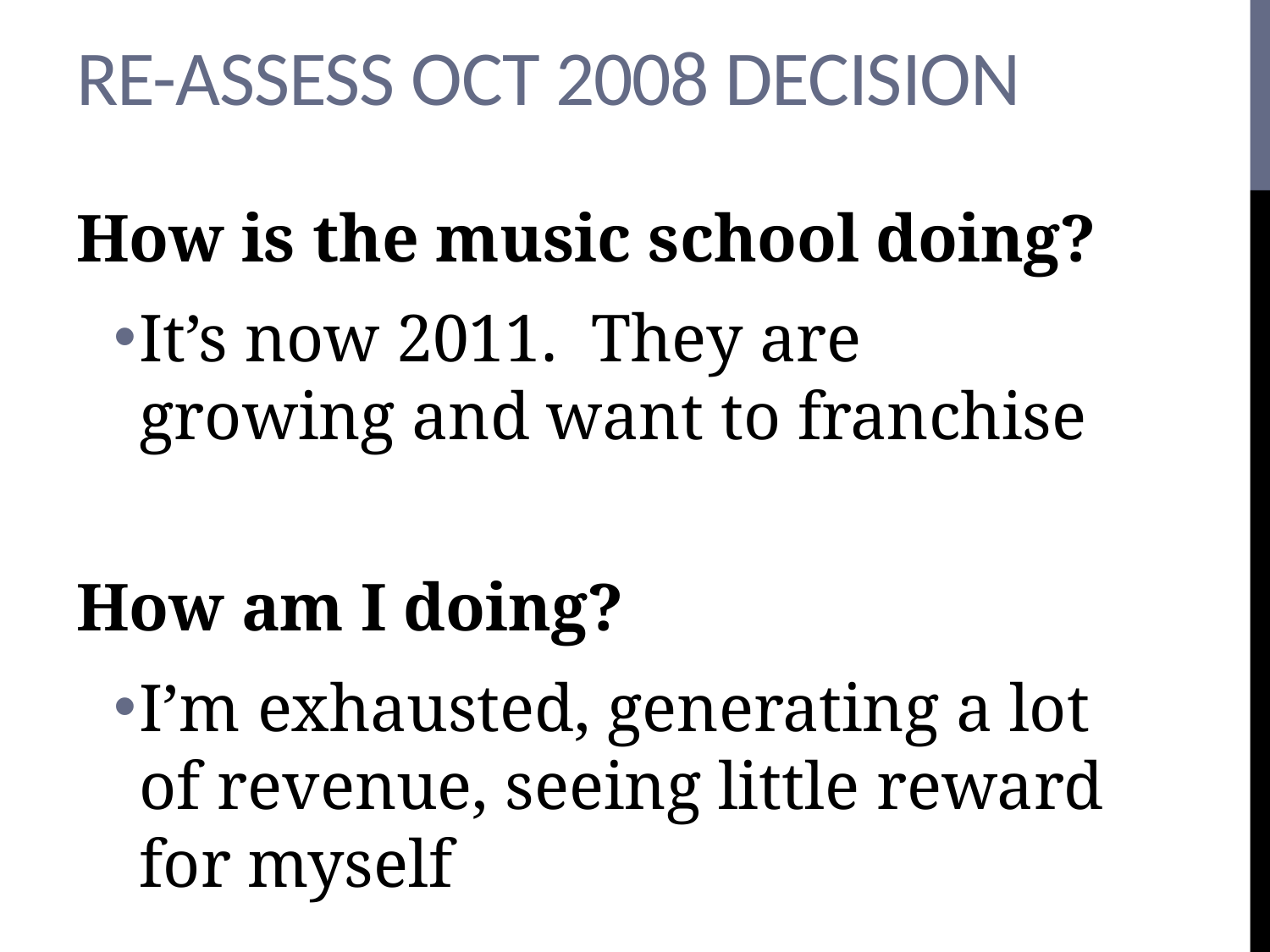

# Re-Assess Oct 2008 Decision
How is the music school doing?
It’s now 2011.  They are growing and want to franchise

How am I doing?
I’m exhausted, generating a lot of revenue, seeing little reward for myself